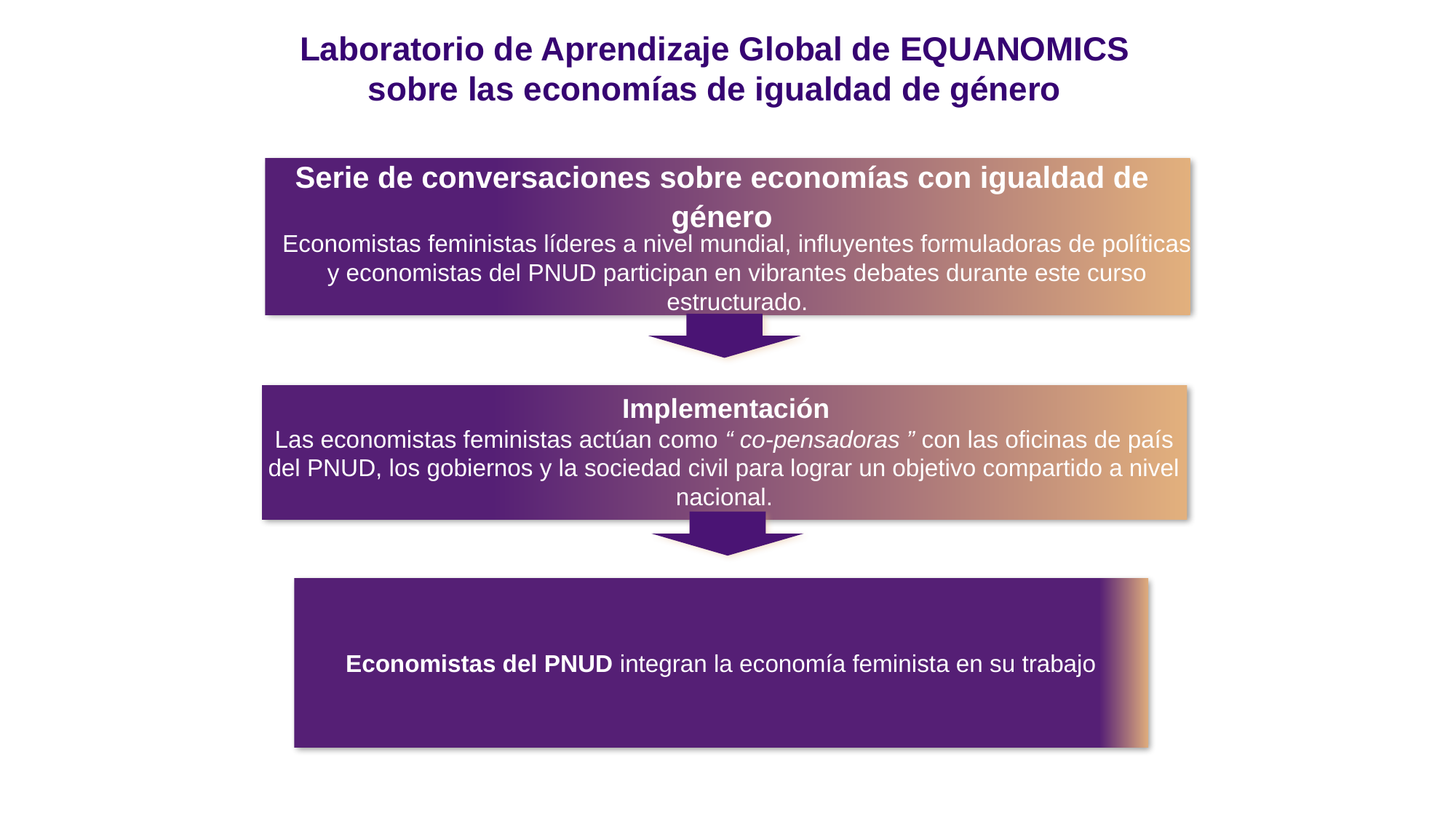

Laboratorio de Aprendizaje Global de EQUANOMICS
sobre las economías de igualdad de género
Serie de conversaciones sobre economías con igualdad de género

Economistas feministas líderes a nivel mundial, influyentes formuladoras de políticas y economistas del PNUD participan en vibrantes debates durante este curso estructurado.

Implementación

Las economistas feministas actúan como “ co-pensadoras ” con las oficinas de país del PNUD, los gobiernos y la sociedad civil para lograr un objetivo compartido a nivel nacional.

Economistas del PNUD integran la economía feminista en su trabajo